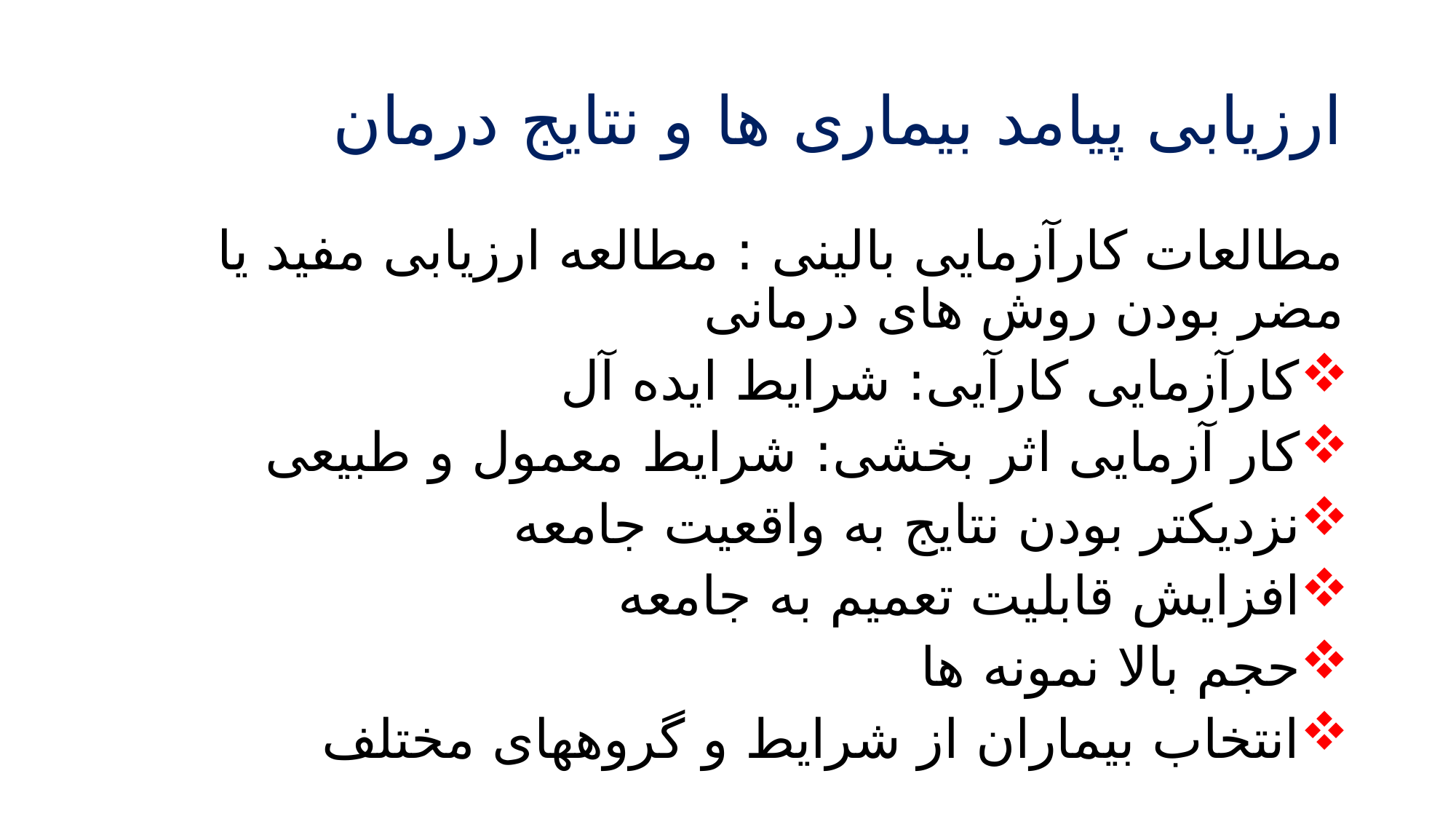

# ارزیابی پیامد بیماری ها و نتایج درمان
مطالعات کارآزمایی بالینی : مطالعه ارزیابی مفید یا مضر بودن روش های درمانی
کارآزمایی کارآیی: شرایط ایده آل
کار آزمایی اثر بخشی: شرایط معمول و طبیعی
نزدیکتر بودن نتایج به واقعیت جامعه
افزایش قابلیت تعمیم به جامعه
حجم بالا نمونه ها
انتخاب بیماران از شرایط و گروههای مختلف